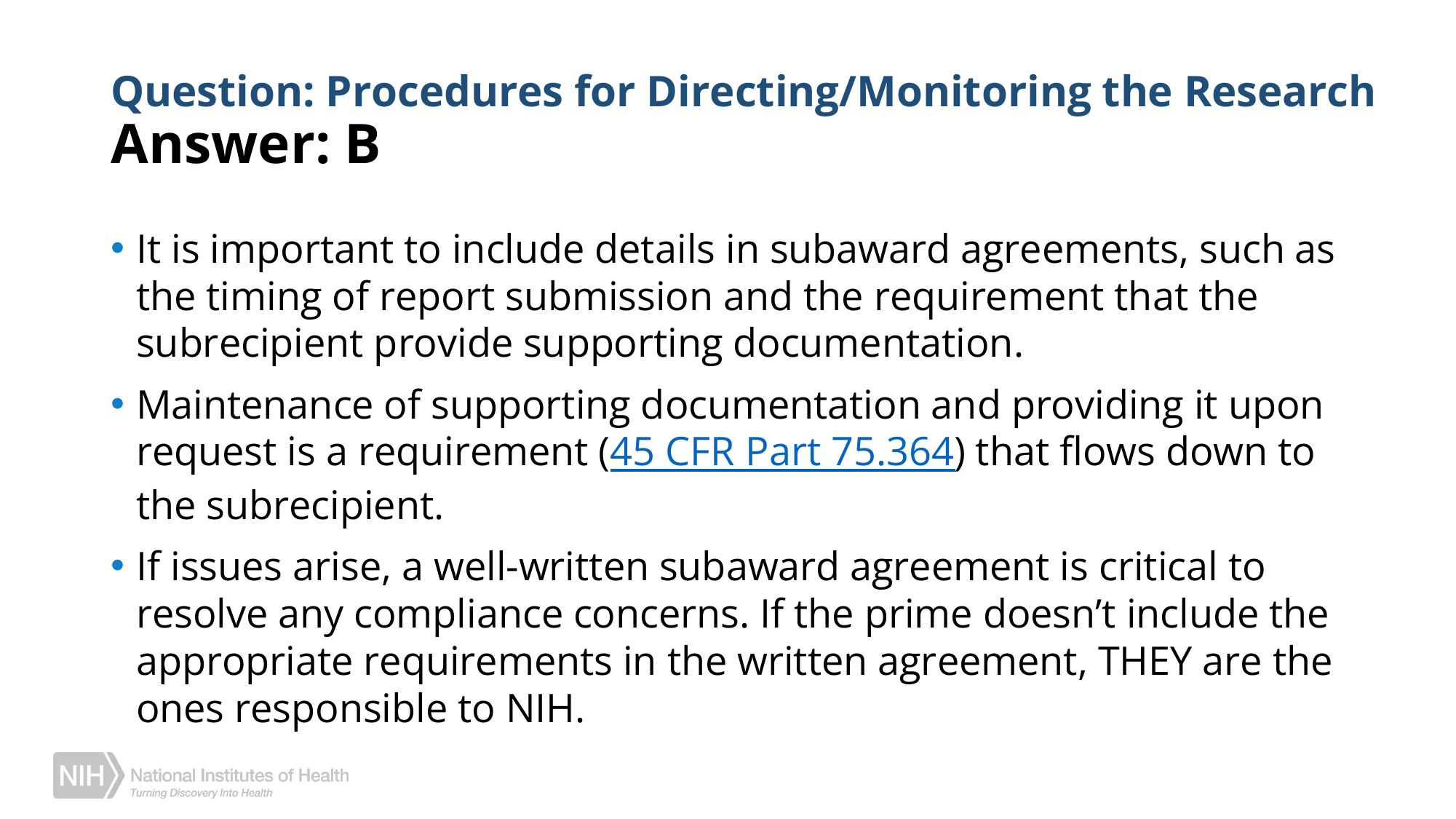

# Question: Procedures for Directing/Monitoring the Research Answer: B
It is important to include details in subaward agreements, such as the timing of report submission and the requirement that the subrecipient provide supporting documentation.
Maintenance of supporting documentation and providing it upon request is a requirement (45 CFR Part 75.364) that flows down to the subrecipient.
If issues arise, a well-written subaward agreement is critical to resolve any compliance concerns. If the prime doesn’t include the appropriate requirements in the written agreement, THEY are the ones responsible to NIH.